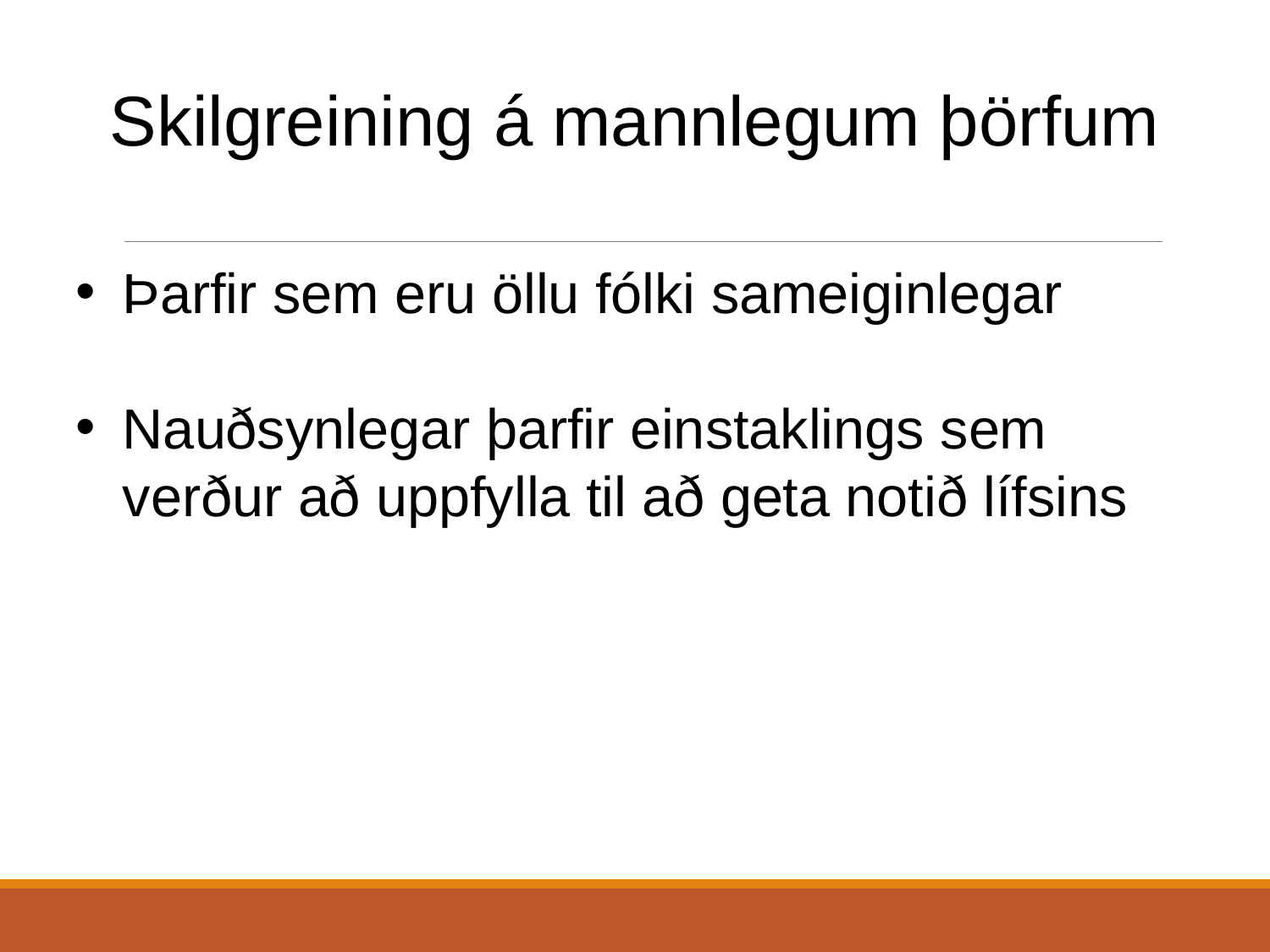

Skilgreining á mannlegum þörfum
Þarfir sem eru öllu fólki sameiginlegar

Nauðsynlegar þarfir einstaklings sem verður að uppfylla til að geta notið lífsins